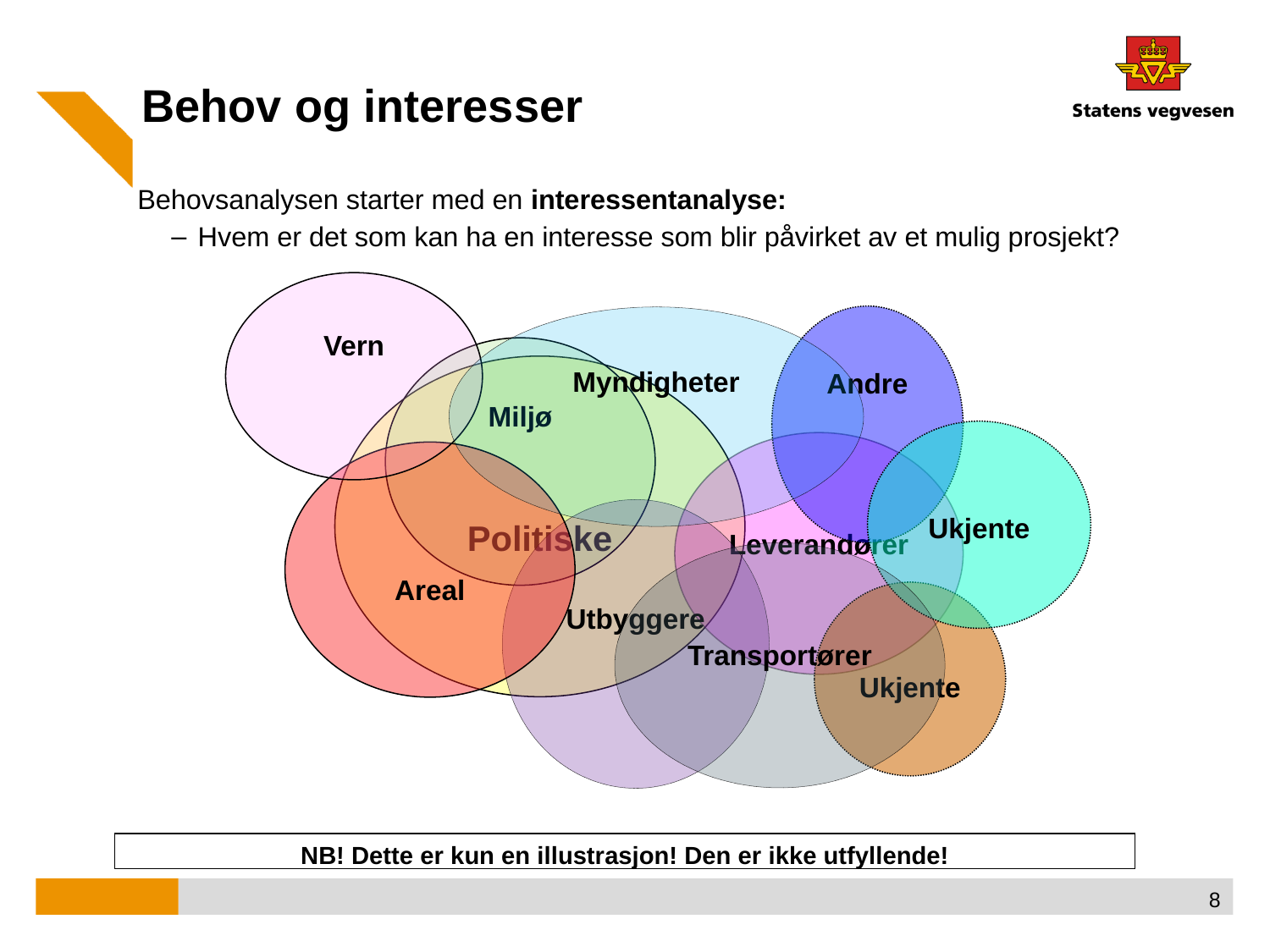

# Behov og interesser
Behovsanalysen starter med en interessentanalyse:
Hvem er det som kan ha en interesse som blir påvirket av et mulig prosjekt?

Vern
Andre
Myndigheter
Miljø

Politiske

Ukjente

Leverandører

Areal

Utbyggere

Transportører

Ukjente
NB! Dette er kun en illustrasjon! Den er ikke utfyllende!
8